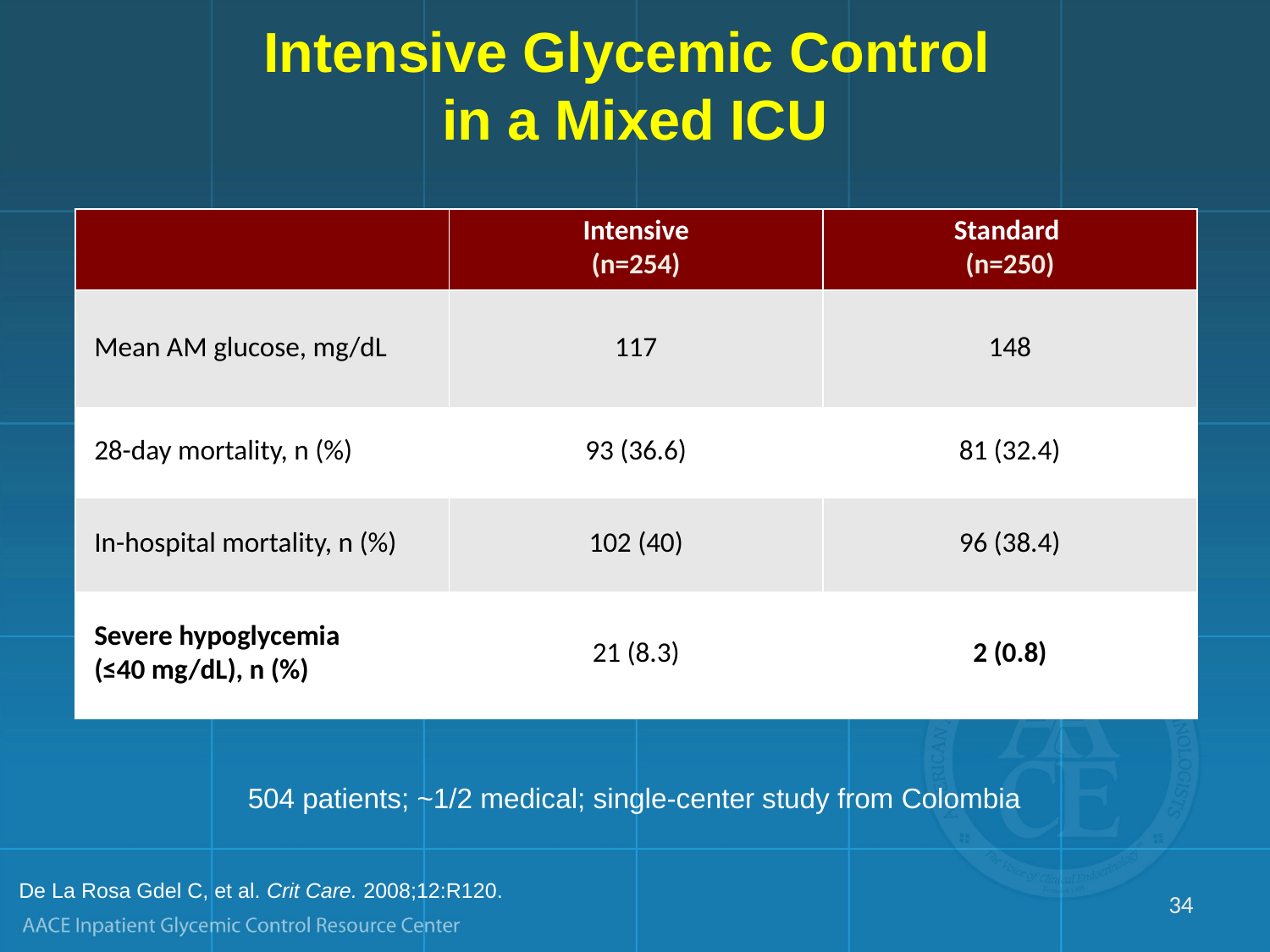

# Intensive Glycemic Control in a Mixed ICU
|  | Intensive (n=254) | Standard (n=250) |
| --- | --- | --- |
| Mean AM glucose, mg/dL | 117 | 148 |
| 28-day mortality, n (%) | 93 (36.6) | 81 (32.4) |
| In-hospital mortality, n (%) | 102 (40) | 96 (38.4) |
| Severe hypoglycemia (≤40 mg/dL), n (%) | 21 (8.3) | 2 (0.8) |
504 patients; ~1/2 medical; single-center study from Colombia
De La Rosa Gdel C, et al. Crit Care. 2008;12:R120.
34